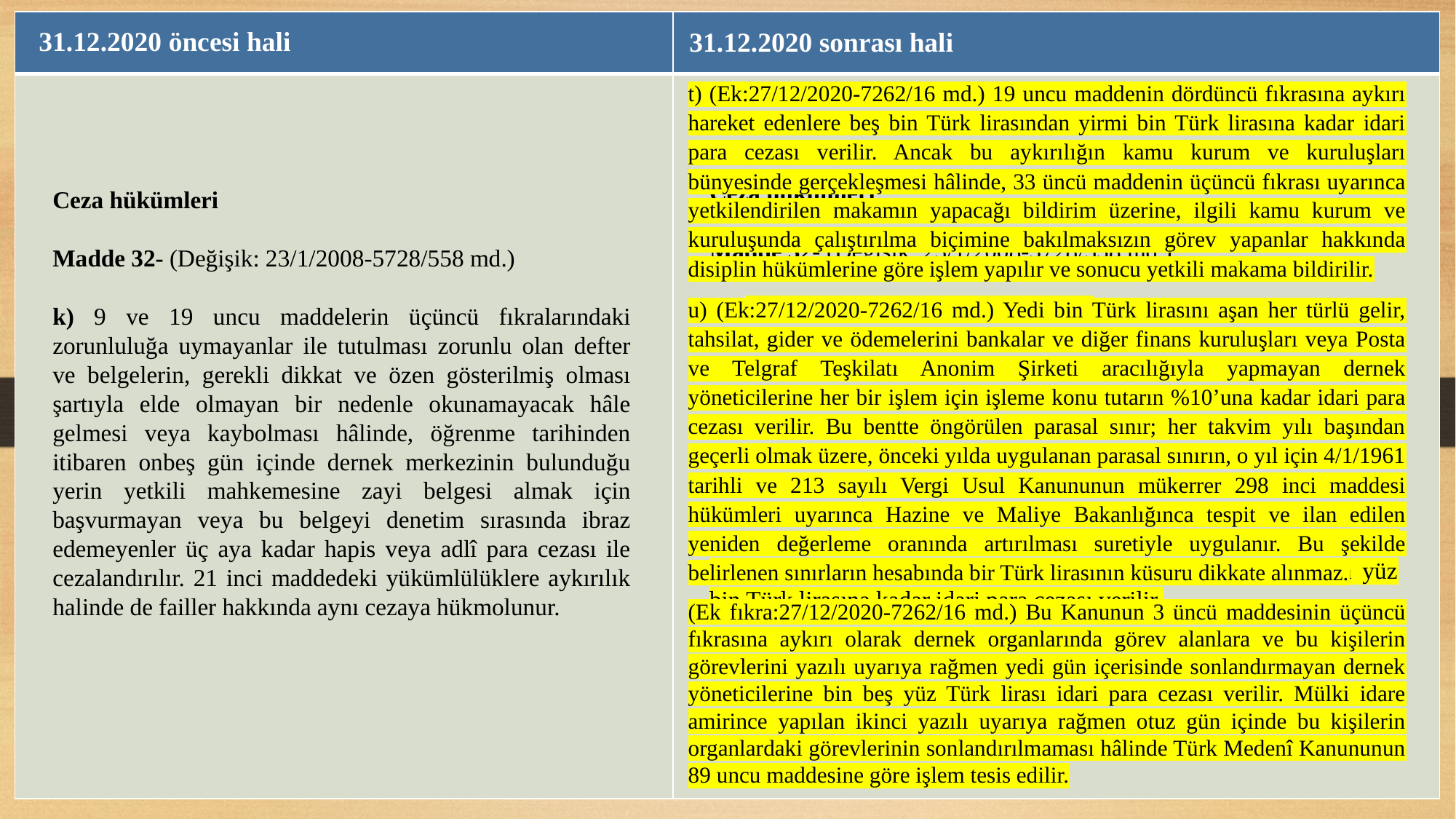

|  |  |
| --- | --- |
|  |  |
31.12.2020 öncesi hali
31.12.2020 sonrası hali
t) (Ek:27/12/2020-7262/16 md.) 19 uncu maddenin dördüncü fıkrasına aykırı hareket edenlere beş bin Türk lirasından yirmi bin Türk lirasına kadar idari para cezası verilir. Ancak bu aykırılığın kamu kurum ve kuruluşları bünyesinde gerçekleşmesi hâlinde, 33 üncü maddenin üçüncü fıkrası uyarınca yetkilendirilen makamın yapacağı bildirim üzerine, ilgili kamu kurum ve kuruluşunda çalıştırılma biçimine bakılmaksızın görev yapanlar hakkında disiplin hükümlerine göre işlem yapılır ve sonucu yetkili makama bildirilir.
u) (Ek:27/12/2020-7262/16 md.) Yedi bin Türk lirasını aşan her türlü gelir, tahsilat, gider ve ödemelerini bankalar ve diğer finans kuruluşları veya Posta ve Telgraf Teşkilatı Anonim Şirketi aracılığıyla yapmayan dernek yöneticilerine her bir işlem için işleme konu tutarın %10’una kadar idari para cezası verilir. Bu bentte öngörülen parasal sınır; her takvim yılı başından geçerli olmak üzere, önceki yılda uygulanan parasal sınırın, o yıl için 4/1/1961 tarihli ve 213 sayılı Vergi Usul Kanununun mükerrer 298 inci maddesi hükümleri uyarınca Hazine ve Maliye Bakanlığınca tespit ve ilan edilen yeniden değerleme oranında artırılması suretiyle uygulanır. Bu şekilde belirlenen sınırların hesabında bir Türk lirasının küsuru dikkate alınmaz.
(Ek fıkra:27/12/2020-7262/16 md.) Bu Kanunun 3 üncü maddesinin üçüncü fıkrasına aykırı olarak dernek organlarında görev alanlara ve bu kişilerin görevlerini yazılı uyarıya rağmen yedi gün içerisinde sonlandırmayan dernek yöneticilerine bin beş yüz Türk lirası idari para cezası verilir. Mülki idare amirince yapılan ikinci yazılı uyarıya rağmen otuz gün içinde bu kişilerin organlardaki görevlerinin sonlandırılmaması hâlinde Türk Medenî Kanununun 89 uncu maddesine göre işlem tesis edilir.
Ceza hükümleri

Madde 32- (Değişik: 23/1/2008-5728/558 md.)

k) (Değişik:27/12/2020-7262/16 md.) 9 ve 19 uncu maddelerinin üçüncü fıkralarındaki zorunluluğa uymayanlar ile tutulması zorunlu olan defter ve belgelerin, gerekli dikkat ve özen gösterilmiş olması şartıyla elde olmayan bir nedenle okunamayacak hâle gelmesi veya kaybolması hâlinde, öğrenme tarihinden itibaren on beş gün içinde dernek merkezinin bulunduğu yerin yetkili mahkemesine zayi belgesi almak için başvurmayan veya bu belgeyi denetim sırasında ibraz edemeyenler üç aydan bir yıla kadar hapis veya adlî para cezası ile cezalandırılır. 21 inci maddenin birinci ve ikinci fıkralarındaki yükümlülüklere aykırı hareket edenlere beş bin Türk lirasından yüz bin Türk lirasına kadar idari para cezası verilir.
Ceza hükümleri

Madde 32- (Değişik: 23/1/2008-5728/558 md.)

k) 9 ve 19 uncu maddelerin üçüncü fıkralarındaki zorunluluğa uymayanlar ile tutulması zorunlu olan defter ve belgelerin, gerekli dikkat ve özen gösterilmiş olması şartıyla elde olmayan bir nedenle okunamayacak hâle gelmesi veya kaybolması hâlinde, öğrenme tarihinden itibaren onbeş gün içinde dernek merkezinin bulunduğu yerin yetkili mahkemesine zayi belgesi almak için başvurmayan veya bu belgeyi denetim sırasında ibraz edemeyenler üç aya kadar hapis veya adlî para cezası ile cezalandırılır. 21 inci maddedeki yükümlülüklere aykırılık halinde de failler hakkında aynı cezaya hükmolunur.